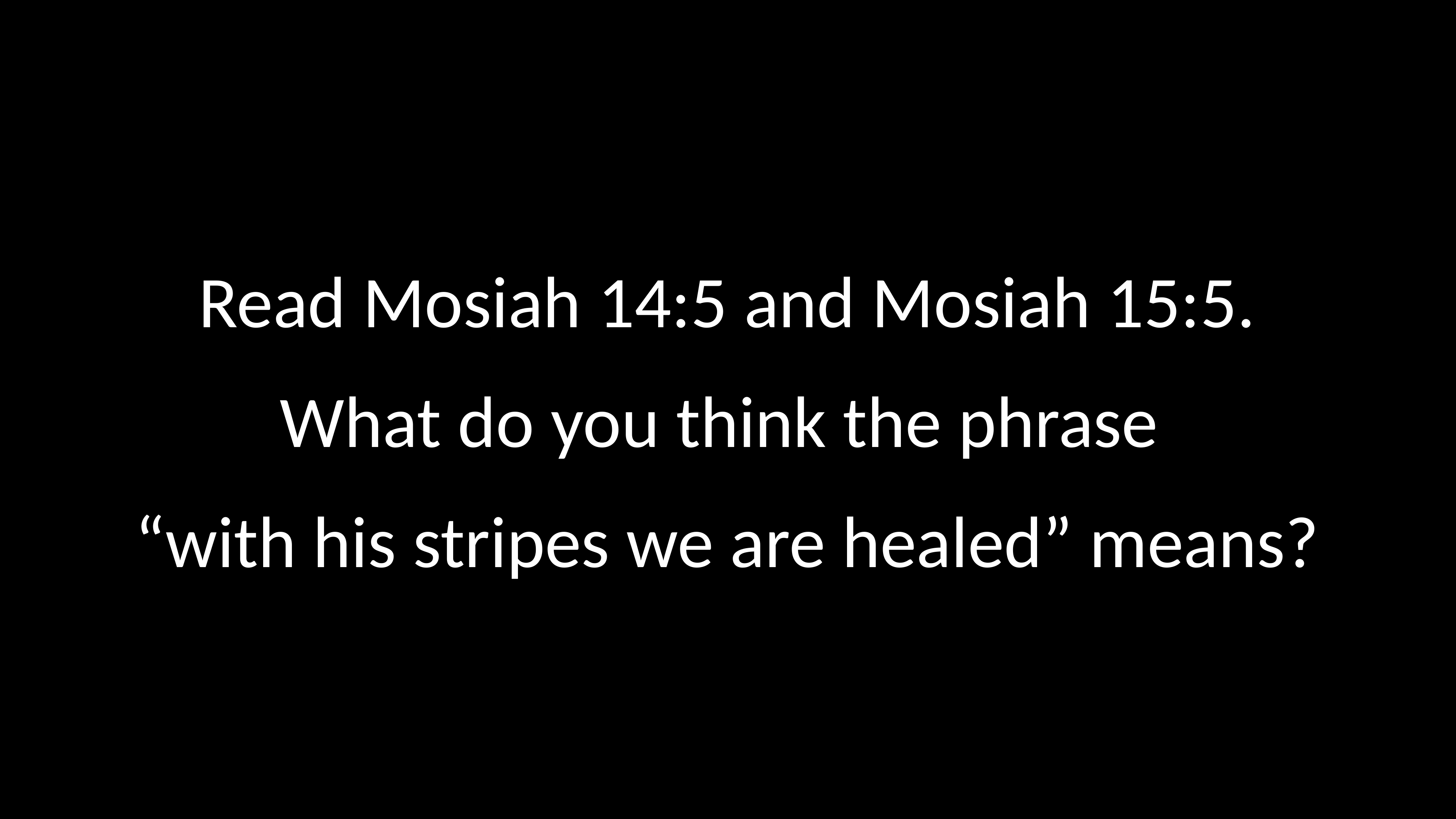

Read Mosiah 14:5 and Mosiah 15:5.
What do you think the phrase
“with his stripes we are healed” means?